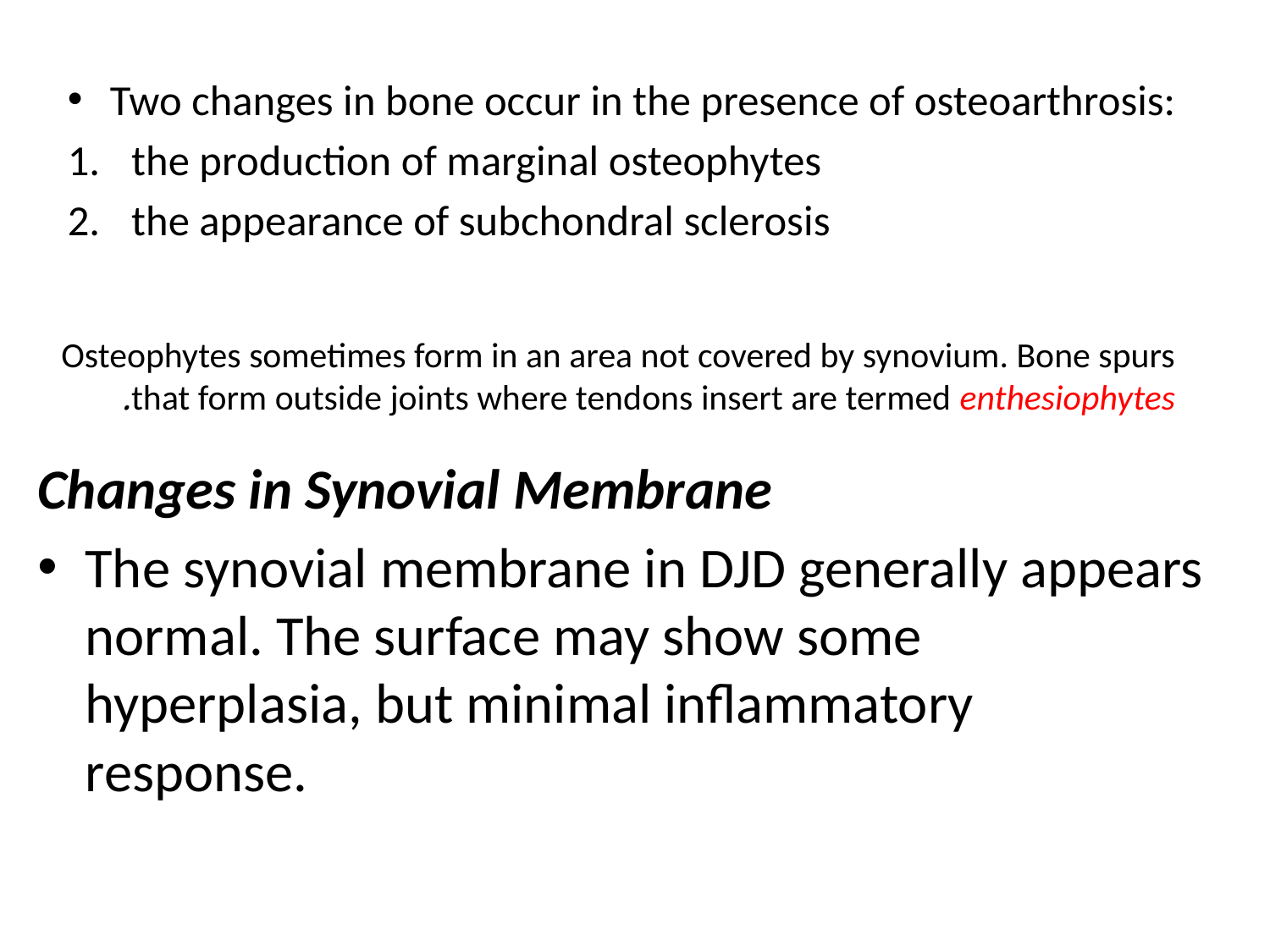

Two changes in bone occur in the presence of osteoarthrosis:
the production of marginal osteophytes
the appearance of subchondral sclerosis
Osteophytes sometimes form in an area not covered by synovium. Bone spurs that form outside joints where tendons insert are termed enthesiophytes.
Changes in Synovial Membrane
The synovial membrane in DJD generally appears normal. The surface may show some hyperplasia, but minimal inflammatory response.